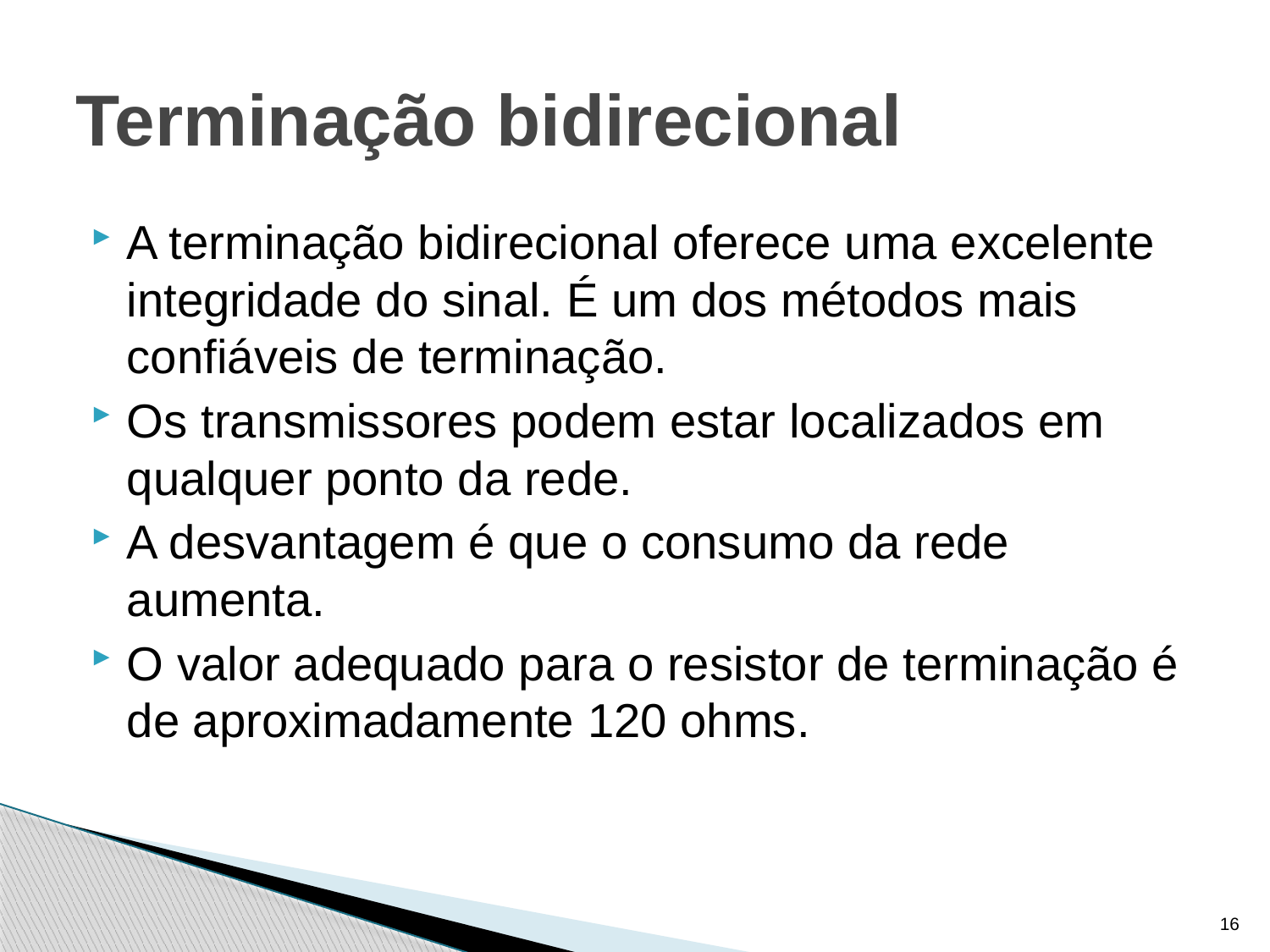

# Terminação bidirecional
A terminação bidirecional oferece uma excelente integridade do sinal. É um dos métodos mais confiáveis de terminação.
Os transmissores podem estar localizados em qualquer ponto da rede.
A desvantagem é que o consumo da rede aumenta.
O valor adequado para o resistor de terminação é de aproximadamente 120 ohms.
16